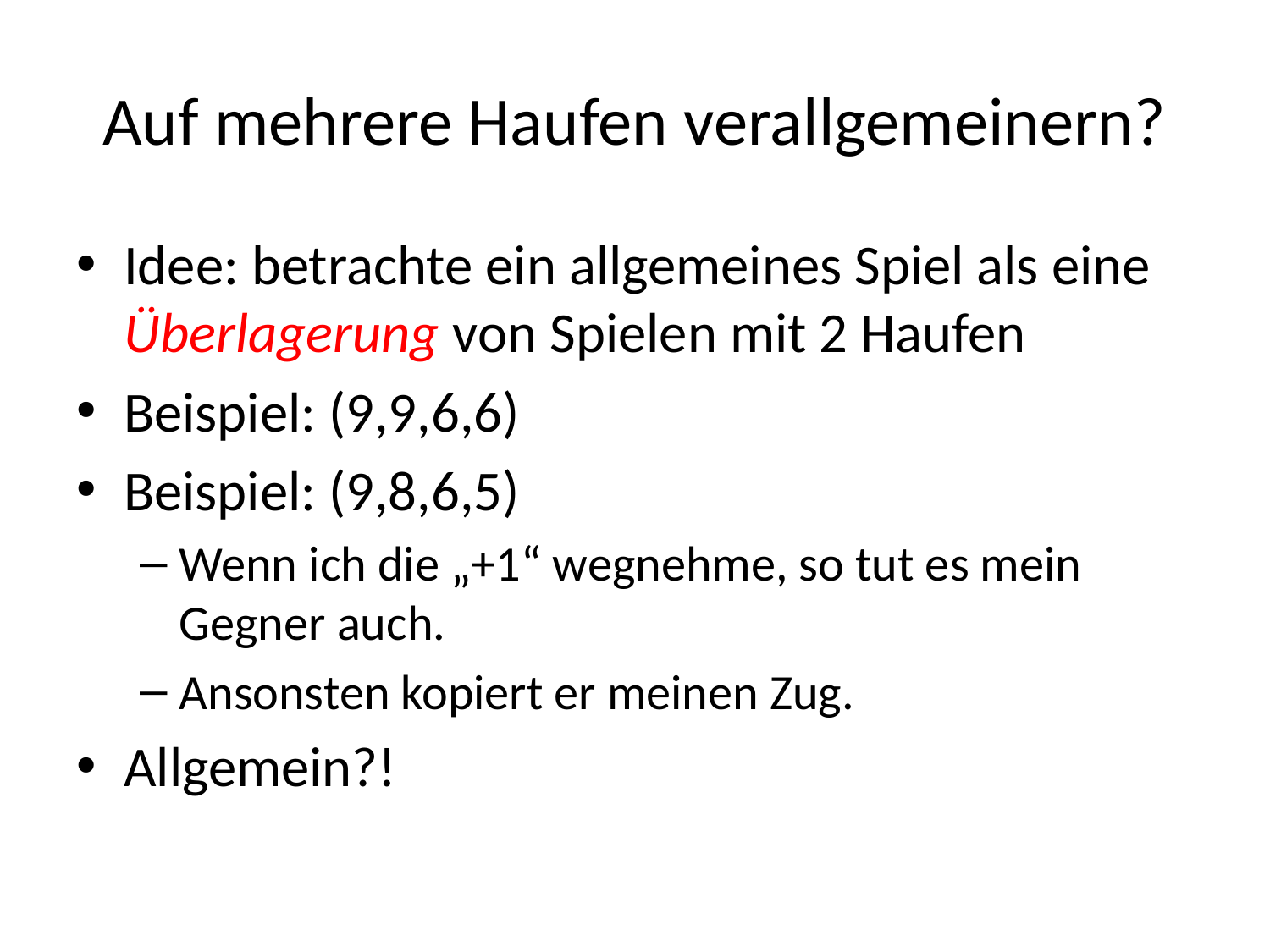

# Auf mehrere Haufen verallgemeinern?
Idee: betrachte ein allgemeines Spiel als eine Überlagerung von Spielen mit 2 Haufen
Beispiel: (9,9,6,6)
Beispiel: (9,8,6,5) = (8+1, 8, 5+1, 5)
Wenn ich die „+1“ wegnehme, so tut es mein Gegner auch.
Ansonsten kopiert er meinen Zug.
Allgemein?!